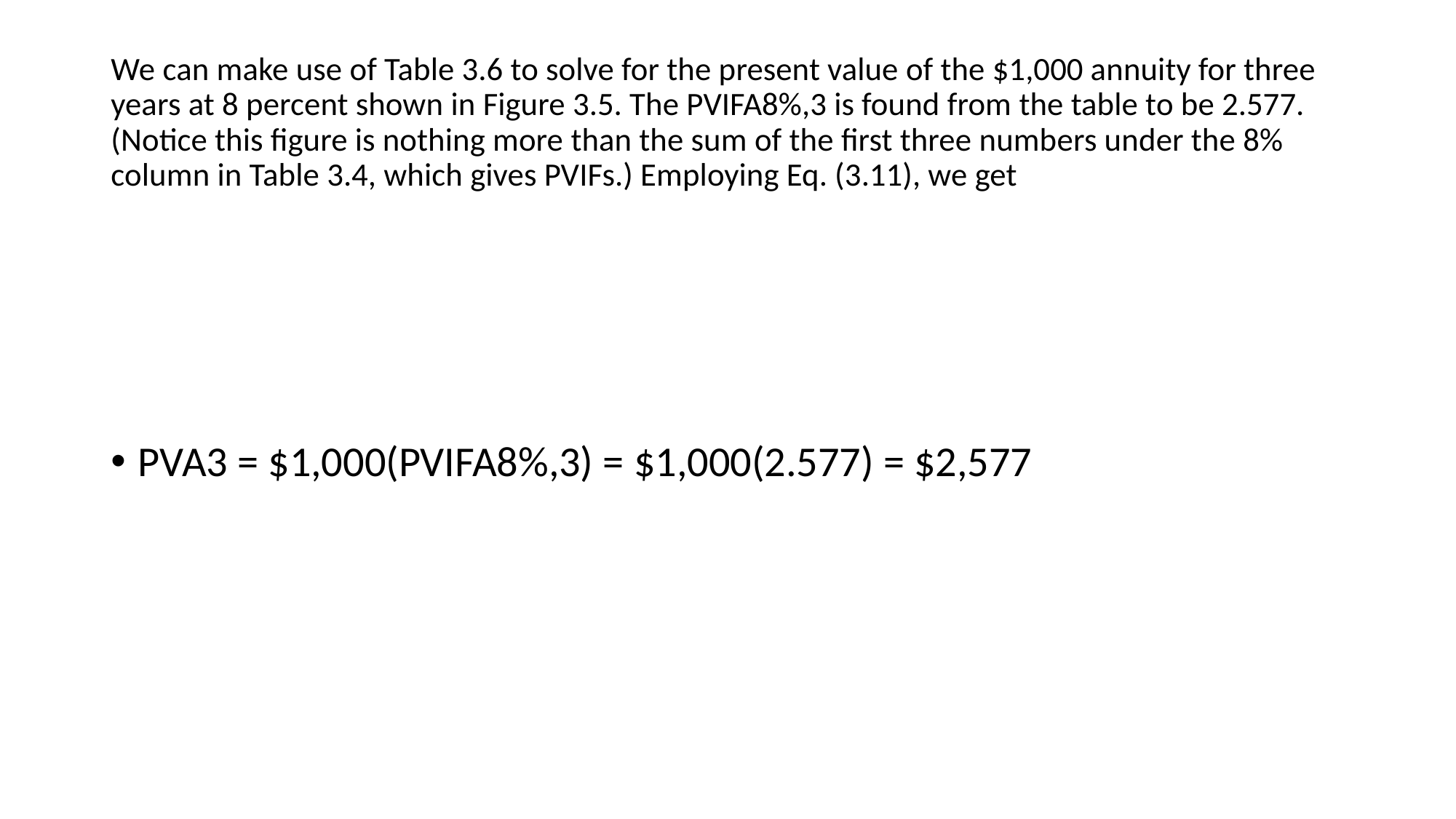

# We can make use of Table 3.6 to solve for the present value of the $1,000 annuity for three years at 8 percent shown in Figure 3.5. The PVIFA8%,3 is found from the table to be 2.577. (Notice this figure is nothing more than the sum of the first three numbers under the 8% column in Table 3.4, which gives PVIFs.) Employing Eq. (3.11), we get
PVA3 = $1,000(PVIFA8%,3) = $1,000(2.577) = $2,577